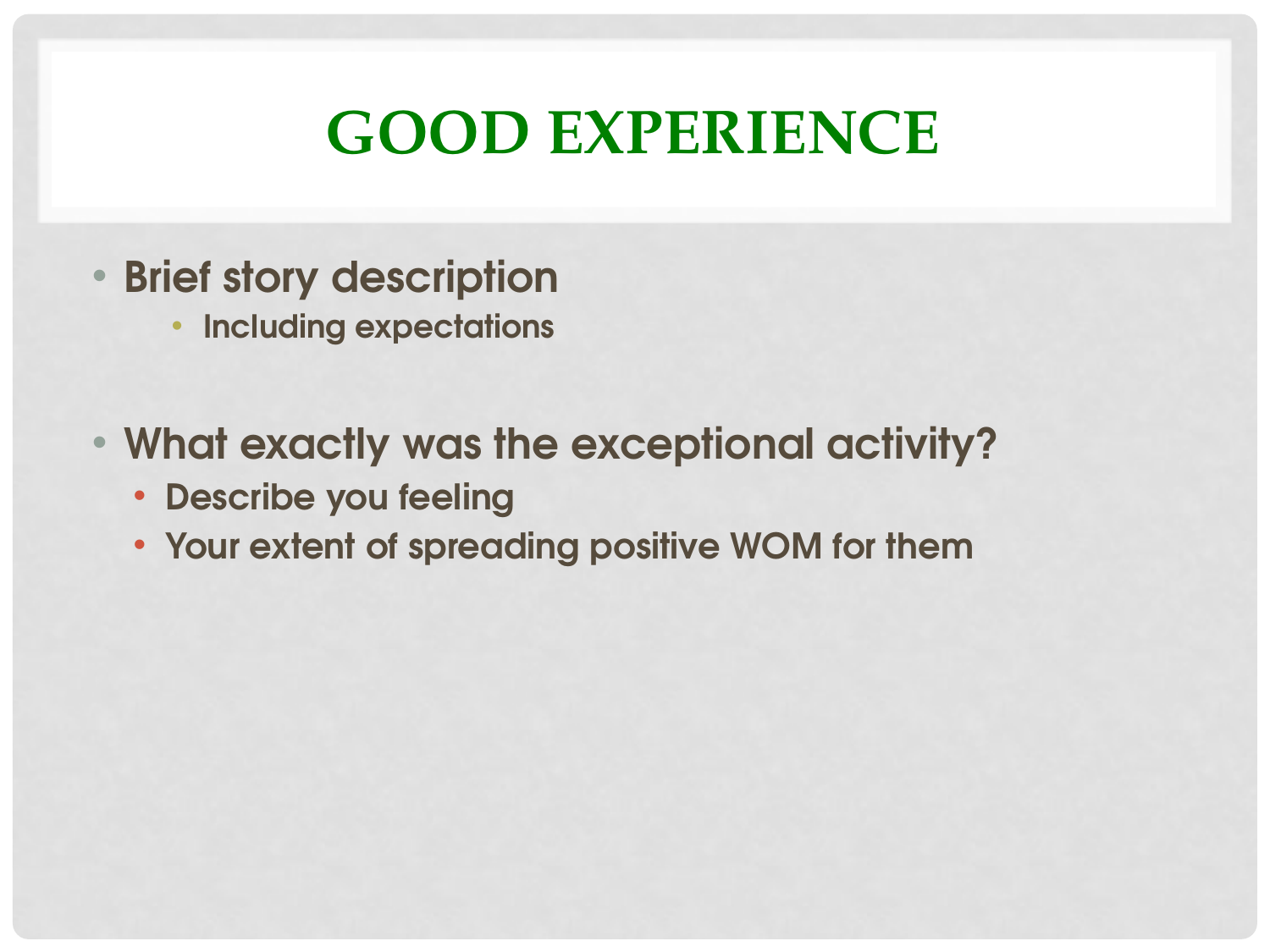

# GOOD EXPERIENCE
Brief story description
Including expectations

What exactly was the exceptional activity?
Describe you feeling
Your extent of spreading positive WOM for them